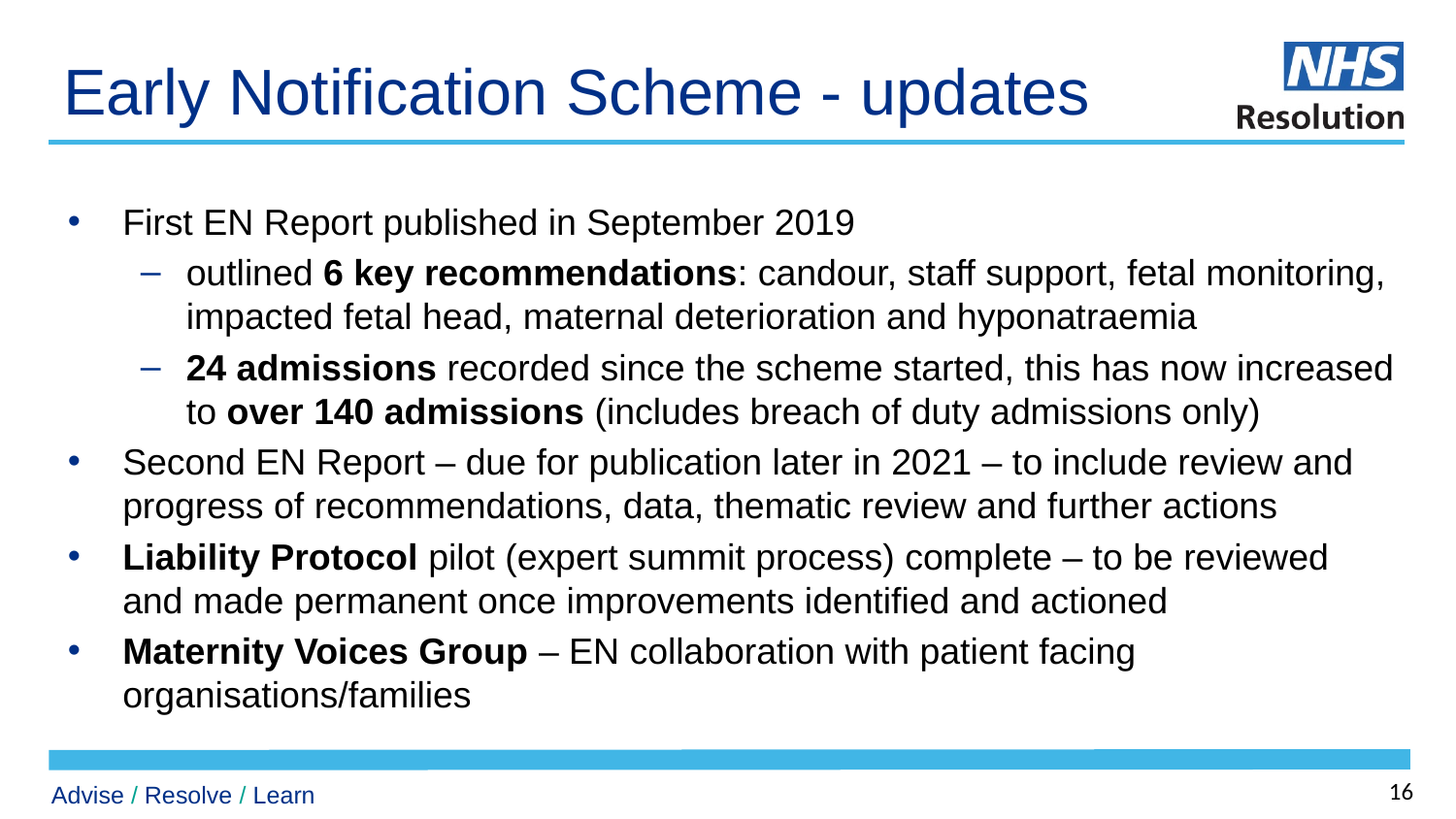

# Early Notification Scheme - updates
First EN Report published in September 2019
outlined 6 key recommendations: candour, staff support, fetal monitoring, impacted fetal head, maternal deterioration and hyponatraemia
24 admissions recorded since the scheme started, this has now increased to over 140 admissions (includes breach of duty admissions only)
Second EN Report – due for publication later in 2021 – to include review and progress of recommendations, data, thematic review and further actions
Liability Protocol pilot (expert summit process) complete – to be reviewed and made permanent once improvements identified and actioned
Maternity Voices Group – EN collaboration with patient facing organisations/families